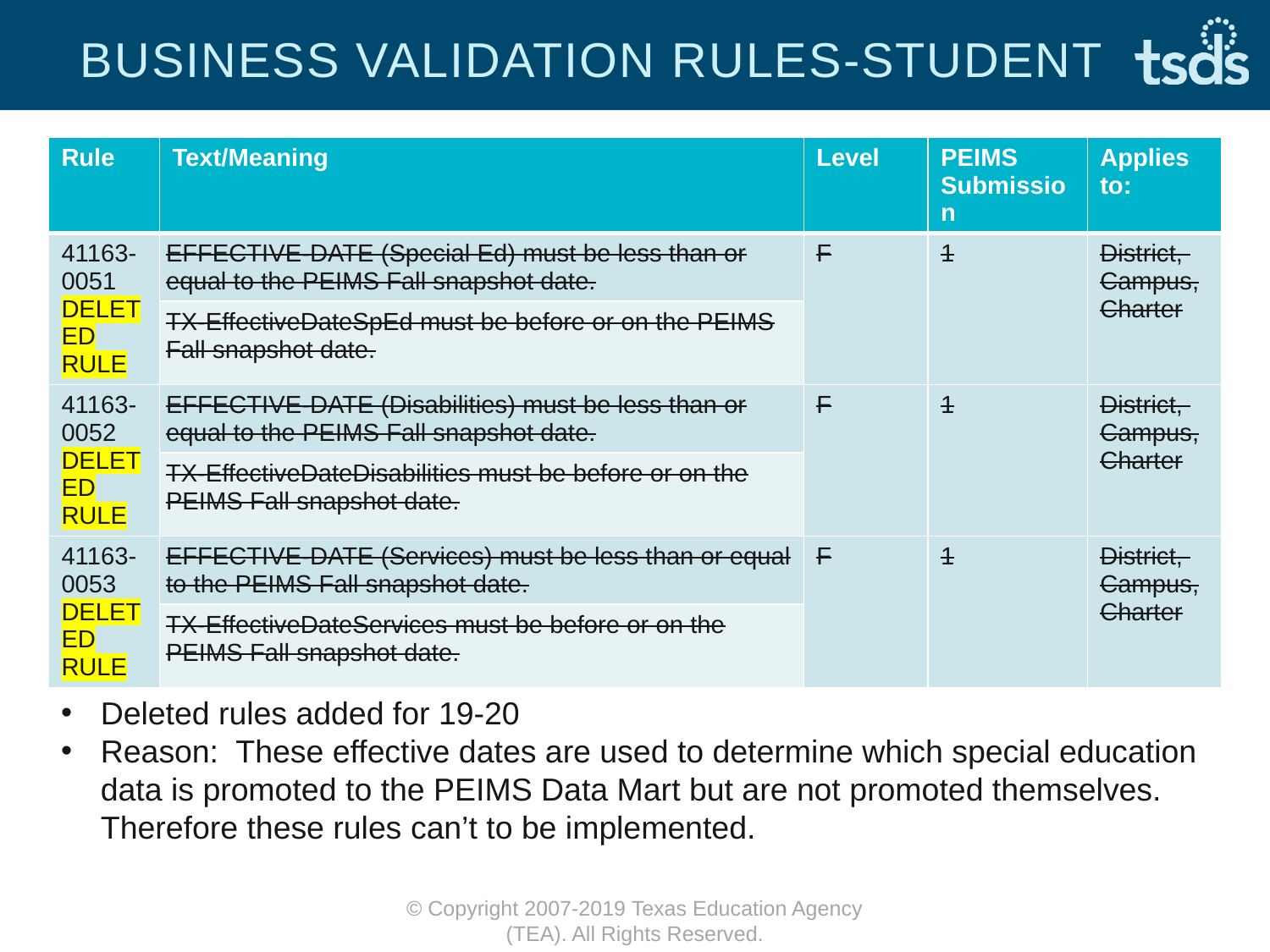

# Business VALIDATION Rules-Student
| Rule | Text/Meaning | Level | PEIMS Submission | Applies to: |
| --- | --- | --- | --- | --- |
| 41163-0051 DELETED RULE | EFFECTIVE-DATE (Special Ed) must be less than or equal to the PEIMS Fall snapshot date. | F | 1 | District, Campus, Charter |
|  | TX-EffectiveDateSpEd must be before or on the PEIMS Fall snapshot date. |  |  |  |
| 41163-0052 DELETED RULE | EFFECTIVE-DATE (Disabilities) must be less than or equal to the PEIMS Fall snapshot date. | F | 1 | District, Campus, Charter |
|  | TX-EffectiveDateDisabilities must be before or on the PEIMS Fall snapshot date. |  |  |  |
| 41163-0053 DELETED RULE | EFFECTIVE-DATE (Services) must be less than or equal to the PEIMS Fall snapshot date. | F | 1 | District, Campus, Charter |
|  | TX-EffectiveDateServices must be before or on the PEIMS Fall snapshot date. |  |  |  |
Deleted rules added for 19-20
Reason:  These effective dates are used to determine which special education data is promoted to the PEIMS Data Mart but are not promoted themselves. Therefore these rules can’t to be implemented.